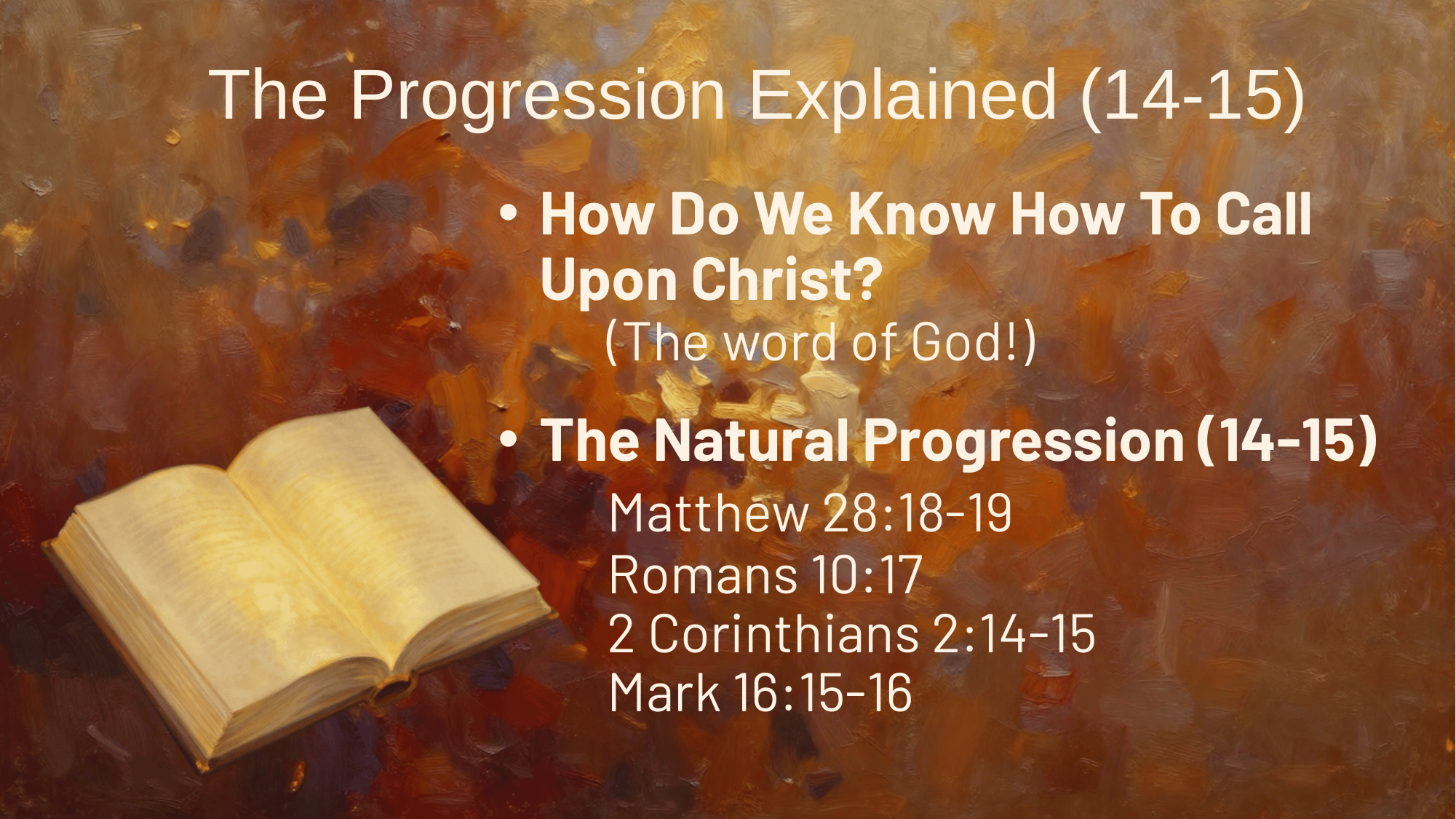

# The Progression Explained (14-15)
How Do We Know How To Call Upon Christ?
(The word of God!)
The Natural Progression (14-15)
	Matthew 28:18-19
	Romans 10:17
	2 Corinthians 2:14-15
	Mark 16:15-16